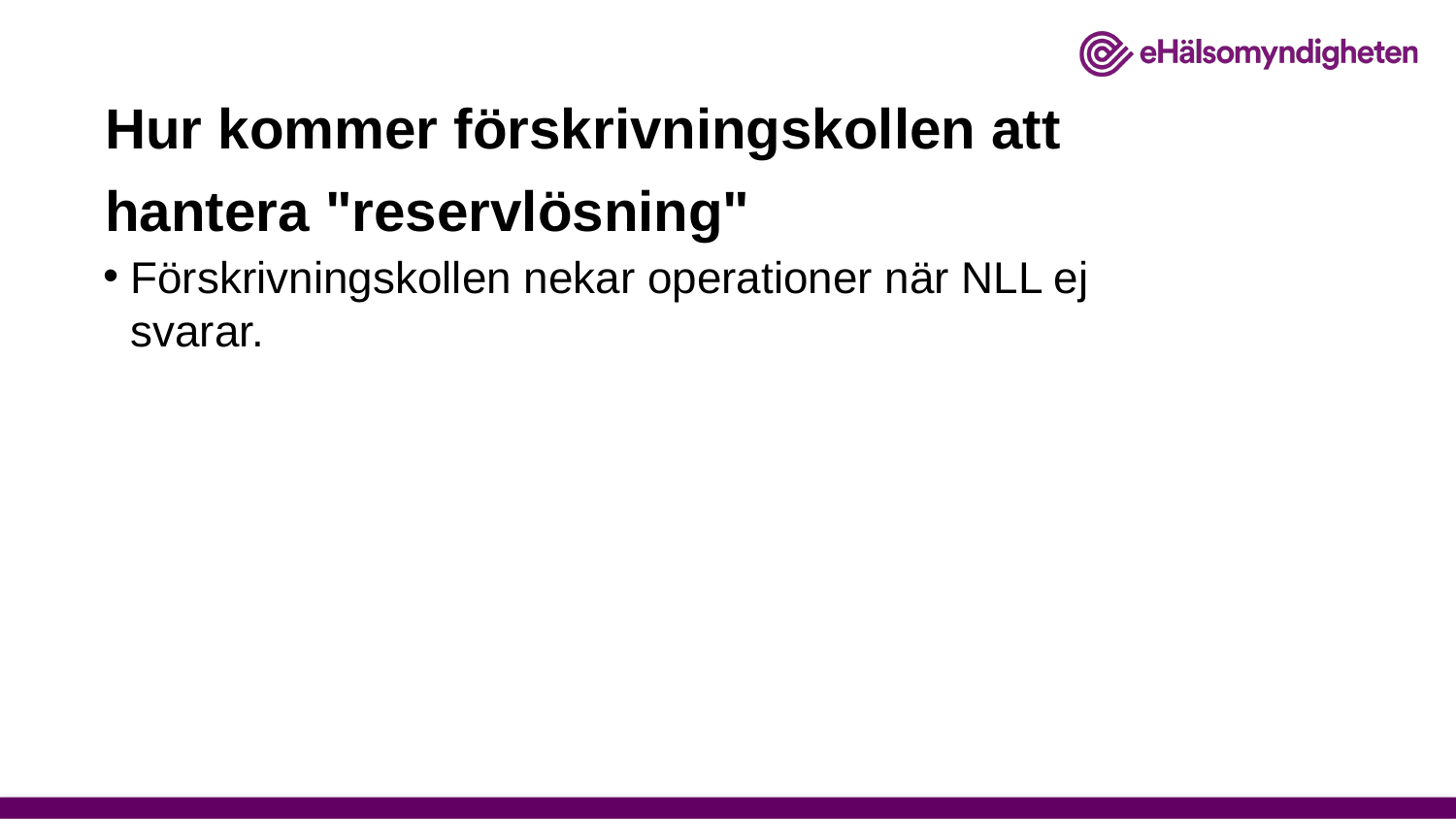

# Hur kommer förskrivningskollen att hantera "reservlösning"
Förskrivningskollen nekar operationer när NLL ej svarar.